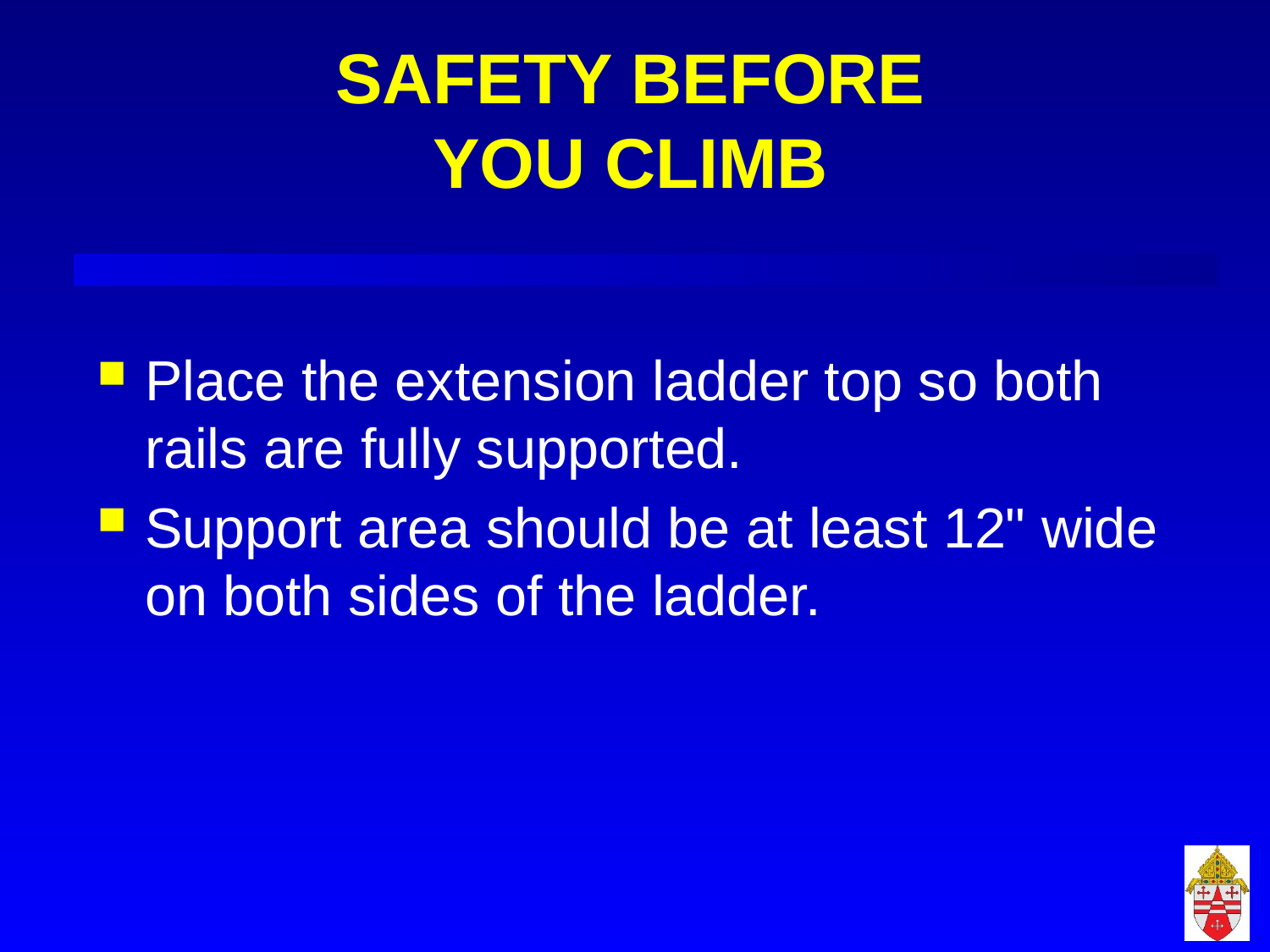

# SAFETY BEFORE YOU CLIMB
Place the extension ladder top so both rails are fully supported.
Support area should be at least 12" wide on both sides of the ladder.